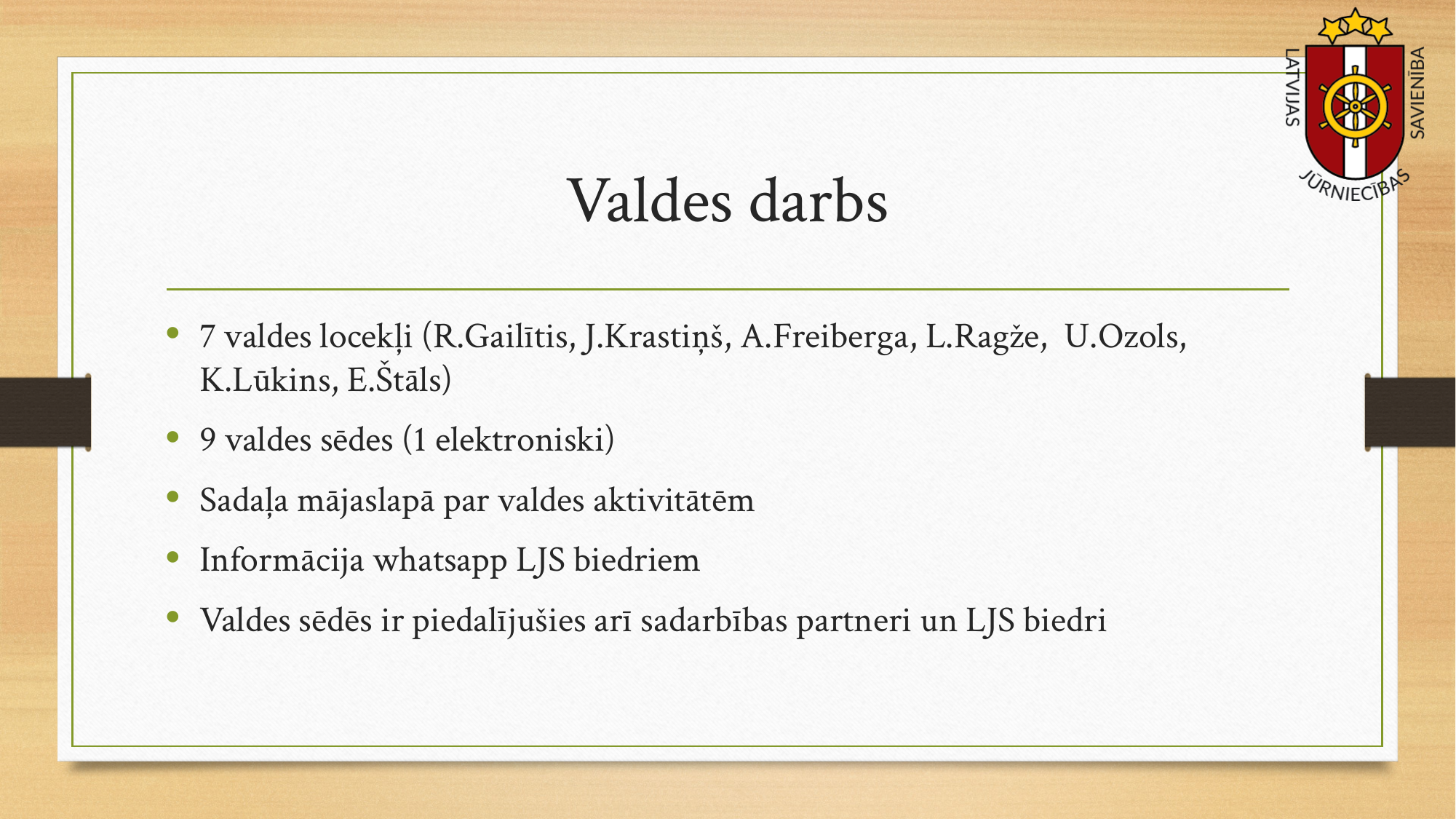

# Valdes darbs
7 valdes locekļi (R.Gailītis, J.Krastiņš, A.Freiberga, L.Ragže,  U.Ozols, K.Lūkins, E.Štāls)
9 valdes sēdes (1 elektroniski)
Sadaļa mājaslapā par valdes aktivitātēm
Informācija whatsapp LJS biedriem
Valdes sēdēs ir piedalījušies arī sadarbības partneri un LJS biedri